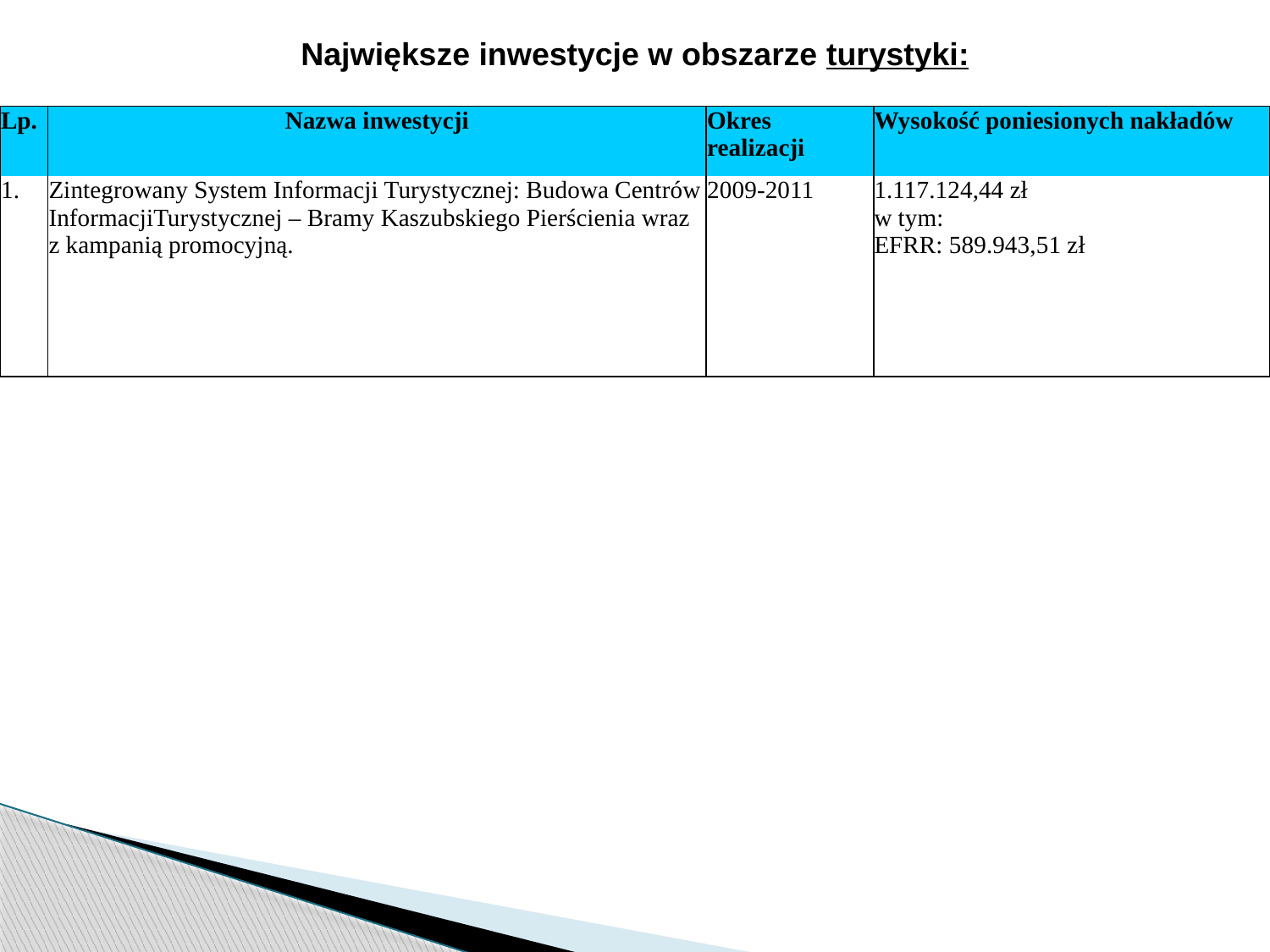

# Największe inwestycje w obszarze turystyki:
| Lp. | Nazwa inwestycji | Okres realizacji | Wysokość poniesionych nakładów |
| --- | --- | --- | --- |
| 1. | Zintegrowany System Informacji Turystycznej: Budowa Centrów InformacjiTurystycznej – Bramy Kaszubskiego Pierścienia wraz z kampanią promocyjną. | 2009-2011 | 1.117.124,44 zł w tym: EFRR: 589.943,51 zł |